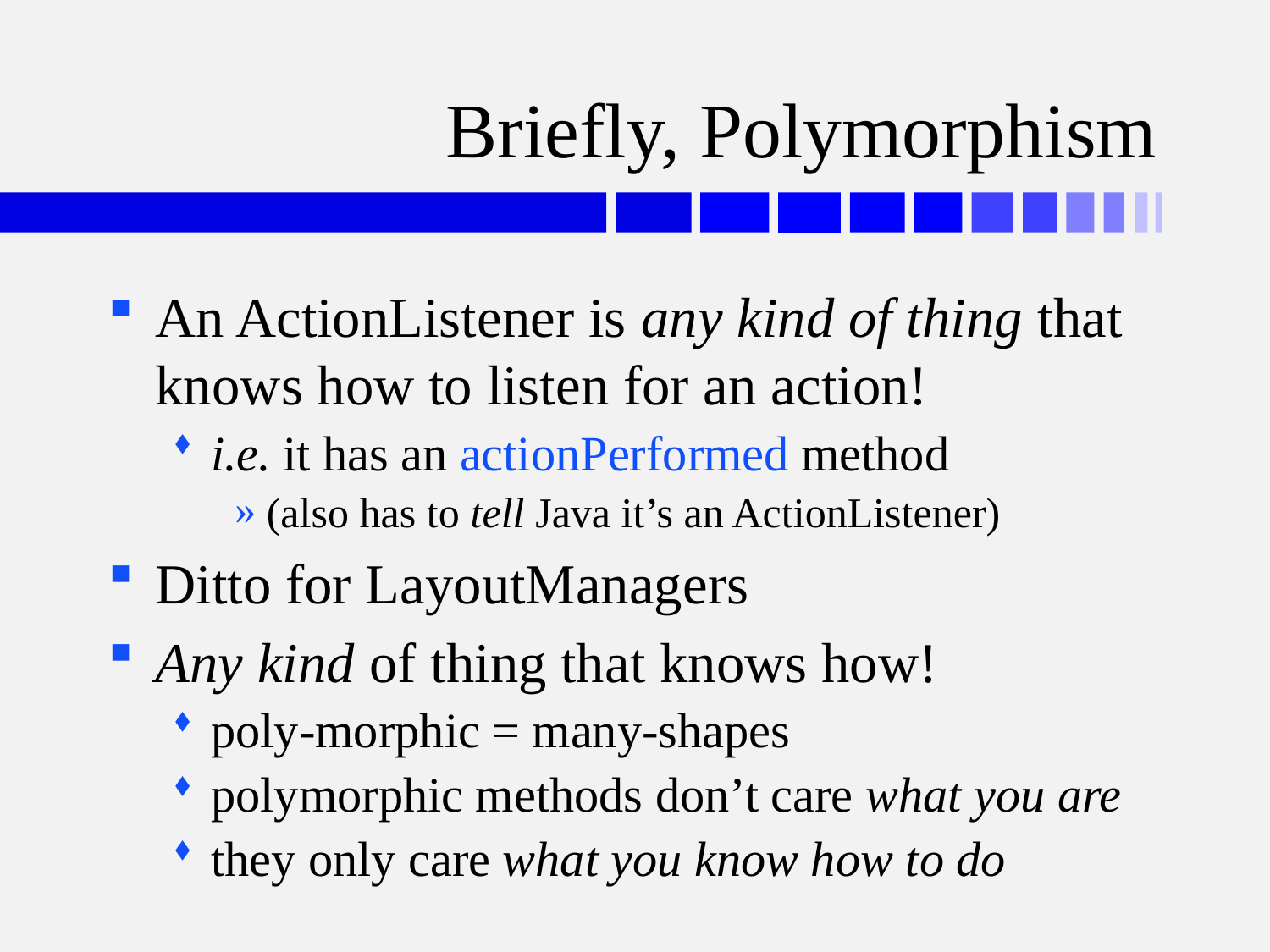

# Briefly, Polymorphism
An ActionListener is any kind of thing that knows how to listen for an action!
i.e. it has an actionPerformed method
(also has to tell Java it’s an ActionListener)
Ditto for LayoutManagers
Any kind of thing that knows how!
poly-morphic = many-shapes
polymorphic methods don’t care what you are
they only care what you know how to do